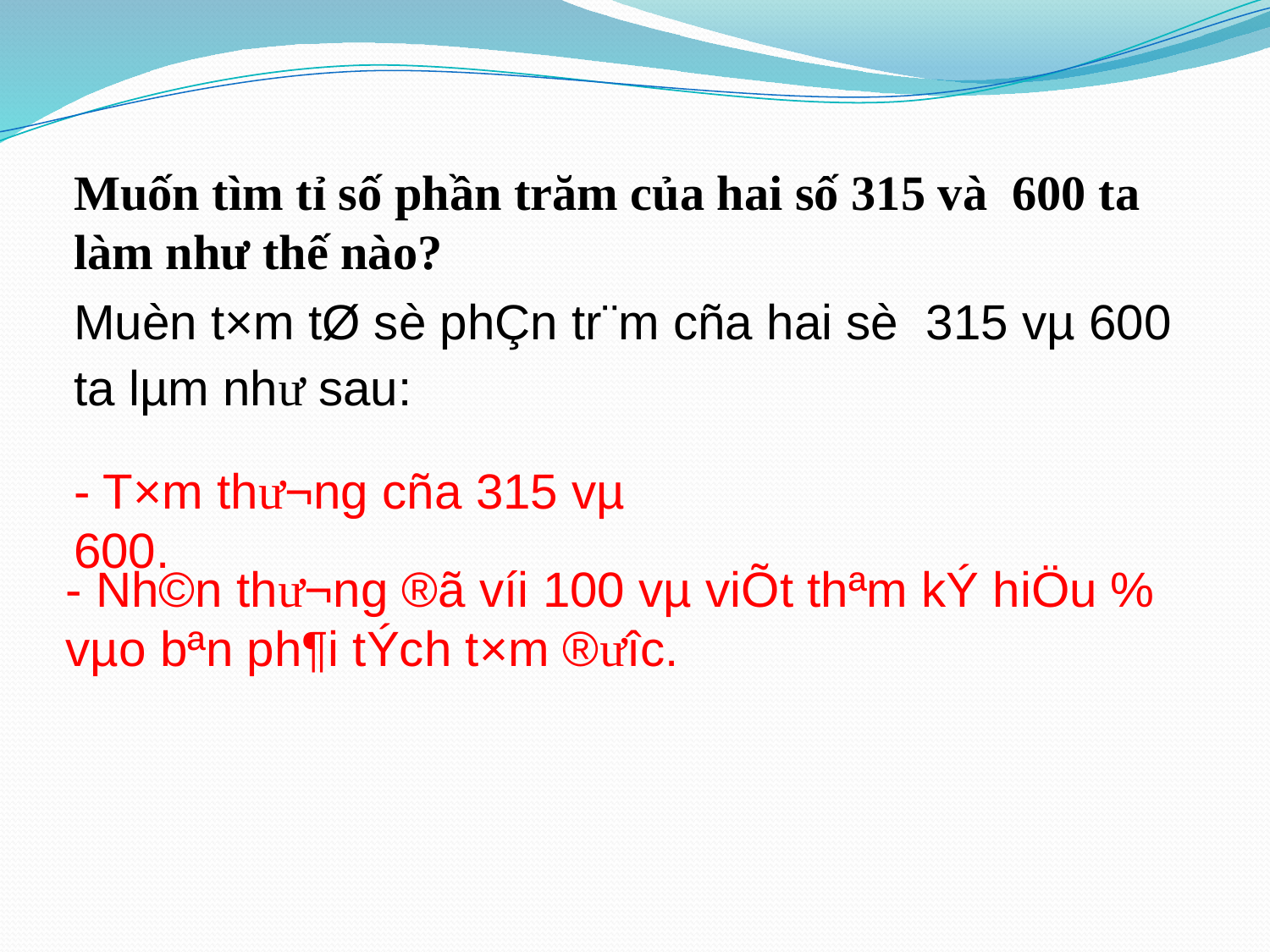

Muốn tìm tỉ số phần trăm của hai số 315 và  600 ta làm như thế nào?
Muèn t×m tØ sè phÇn tr¨m cña hai sè  315 vµ 600 ta lµm nh­ư­ sau:
- T×m th­ư¬ng cña 315 vµ 600.
- Nh©n th­­ư¬ng ®ã víi 100 vµ viÕt thªm kÝ hiÖu % vµo bªn ph¶i tÝch t×m ®­ư­îc.